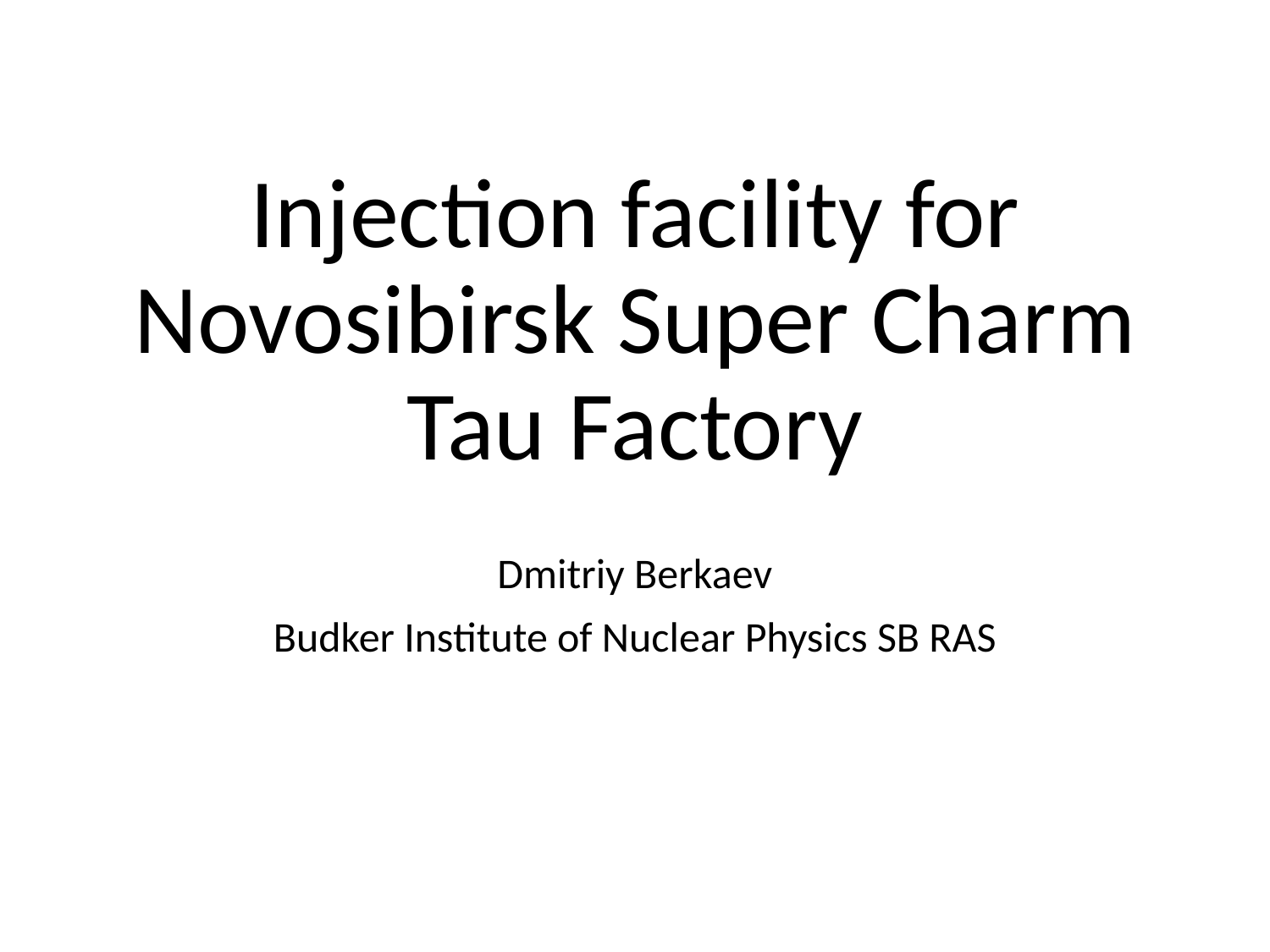

# Injection facility for Novosibirsk Super Charm Tau Factory
Dmitriy Berkaev
Budker Institute of Nuclear Physics SB RAS